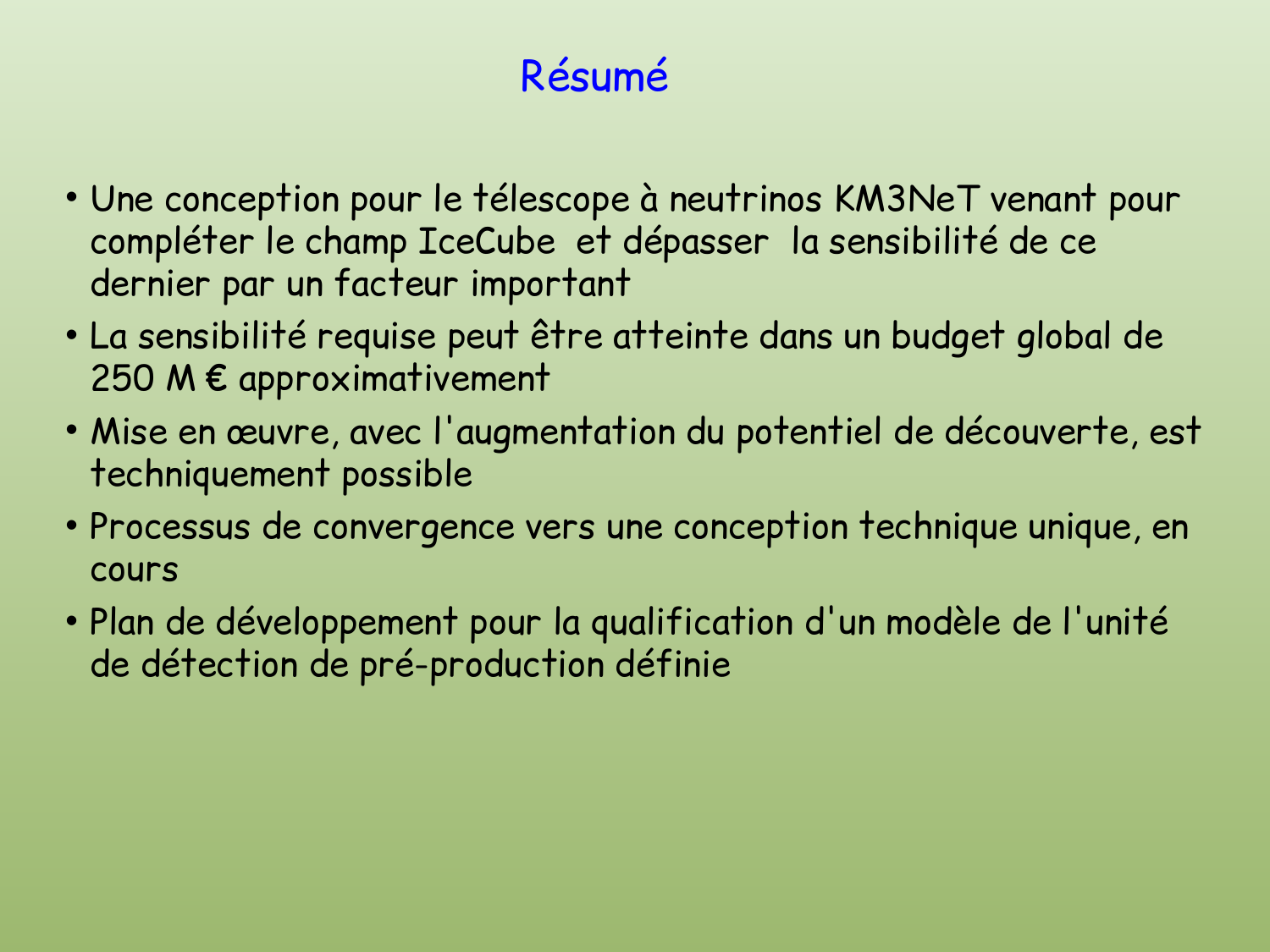

Résumé
Une conception pour le télescope à neutrinos KM3NeT venant pour compléter le champ IceCube  et dépasser  la sensibilité de ce dernier par un facteur important
La sensibilité requise peut être atteinte dans un budget global de 250 M € approximativement
Mise en œuvre, avec l'augmentation du potentiel de découverte, est techniquement possible
Processus de convergence vers une conception technique unique, en cours
Plan de développement pour la qualification d'un modèle de l'unité de détection de pré-production définie